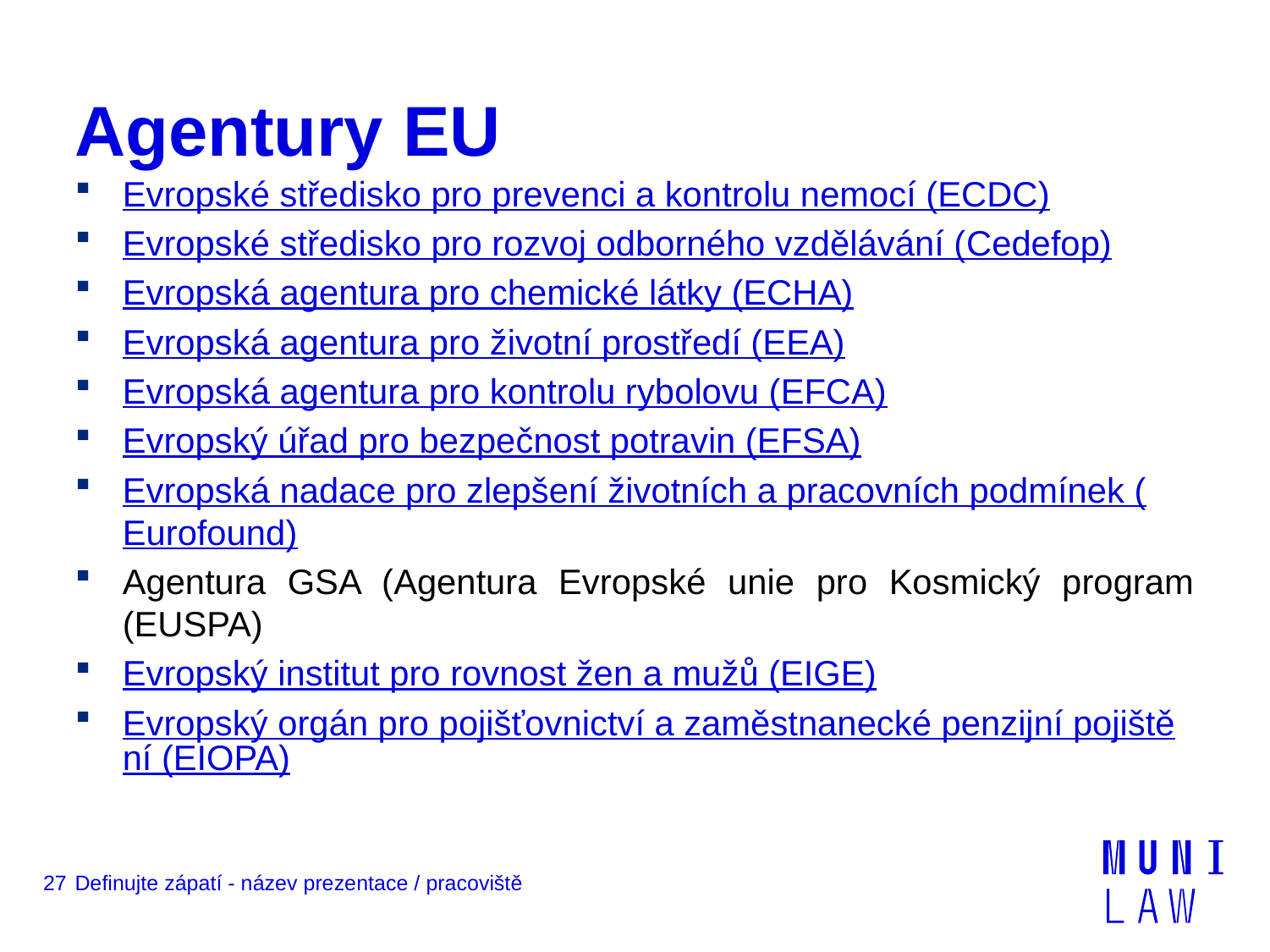

# Agentury EU
Evropské středisko pro prevenci a kontrolu nemocí (ECDC)
Evropské středisko pro rozvoj odborného vzdělávání (Cedefop)
Evropská agentura pro chemické látky (ECHA)
Evropská agentura pro životní prostředí (EEA)
Evropská agentura pro kontrolu rybolovu (EFCA)
Evropský úřad pro bezpečnost potravin (EFSA)
Evropská nadace pro zlepšení životních a pracovních podmínek (Eurofound)
Agentura GSA (Agentura Evropské unie pro Kosmický program (EUSPA)
Evropský institut pro rovnost žen a mužů (EIGE)
Evropský orgán pro pojišťovnictví a zaměstnanecké penzijní pojištění (EIOPA)

27
Definujte zápatí - název prezentace / pracoviště